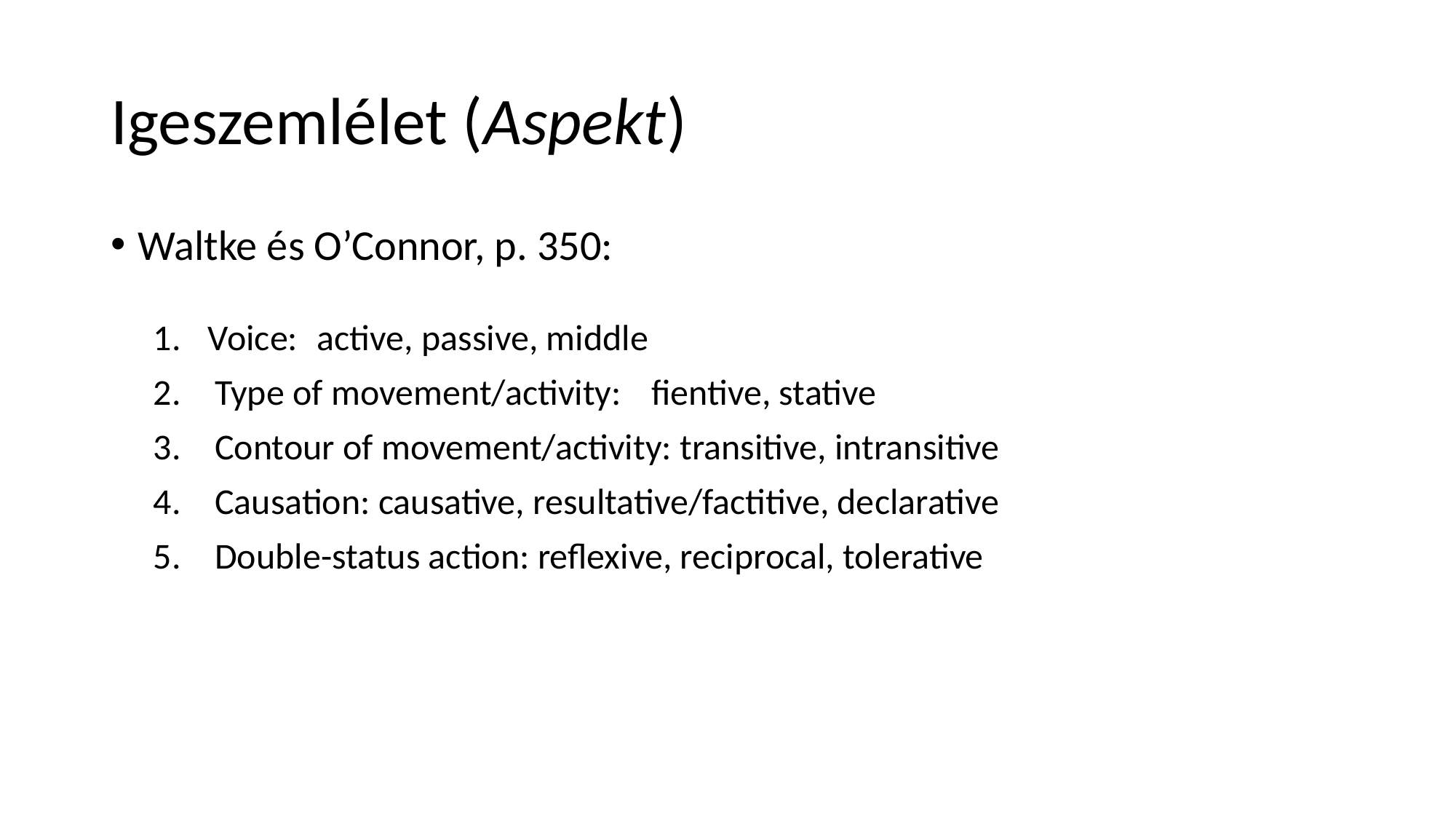

# Igeszemlélet (Aspekt)
Waltke és O’Connor, p. 350:

Voice: 	active, passive, middle
Type of movement/activity: 	fientive, stative
Contour of movement/activity: transitive, intransitive
Causation: causative, resultative/factitive, declarative
Double-status action: reflexive, reciprocal, tolerative